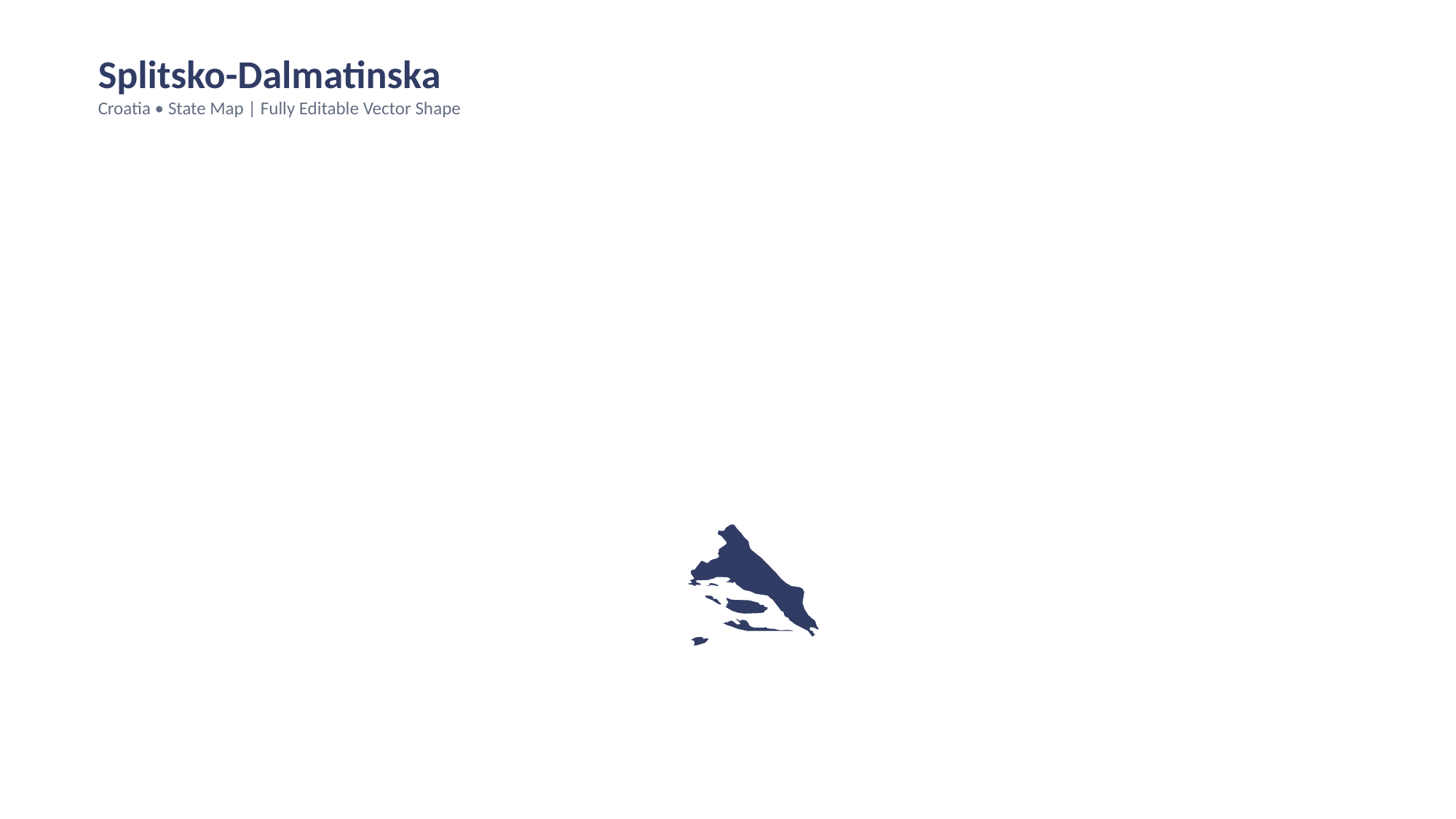

Splitsko-Dalmatinska
Croatia • State Map | Fully Editable Vector Shape